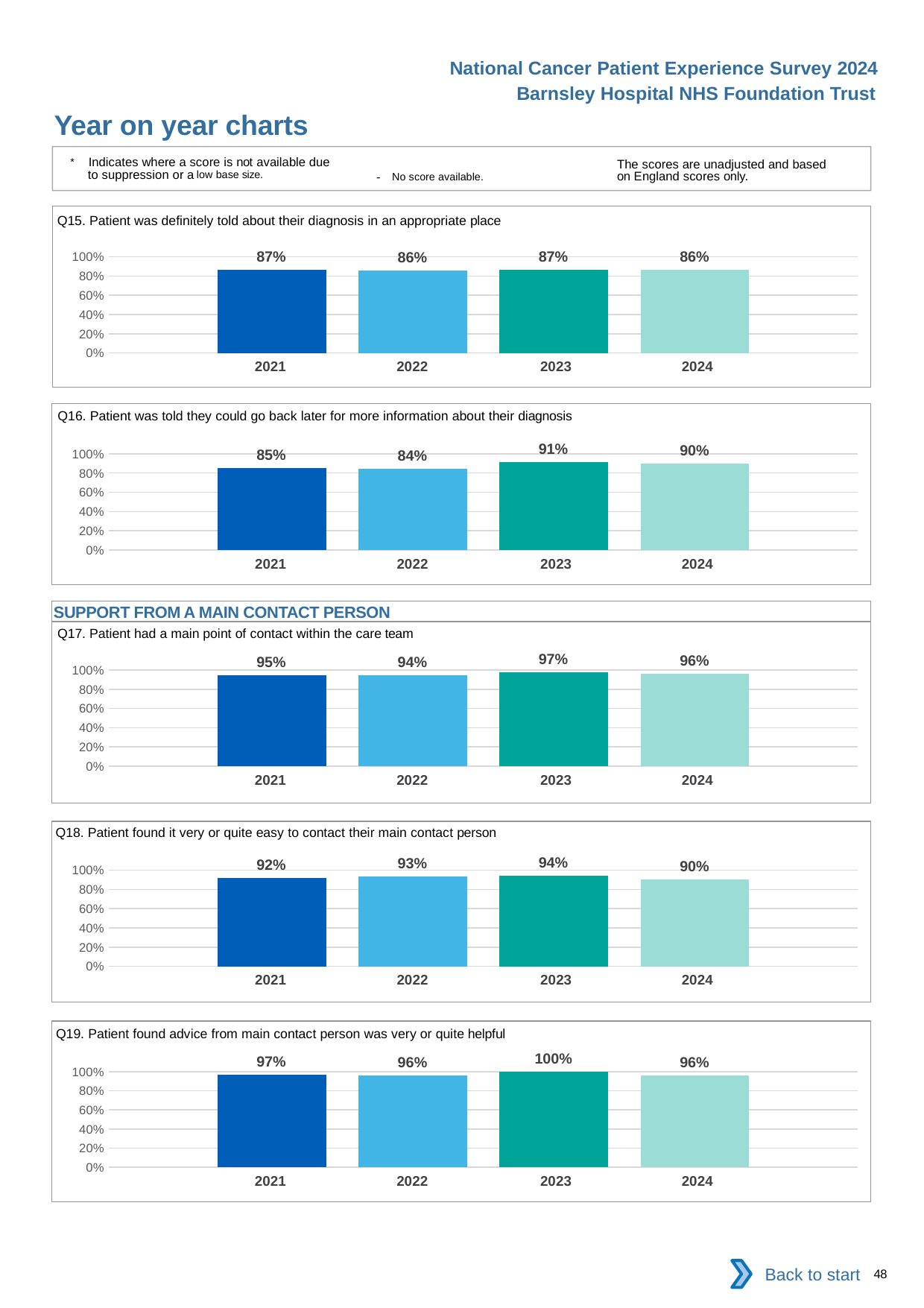

National Cancer Patient Experience Survey 2024
Barnsley Hospital NHS Foundation Trust
Year on year charts

*  Indicates where a score is not available due to suppression or a low base size.
The scores are unadjusted and based on England scores only.
- No score available.
Q15. Patient was definitely told about their diagnosis in an appropriate place

### Chart

| Category | 2021 | 2022 | 2023 | 2024 |
|---|---|---|---|---|
| Category 1 | 0.8684211 | 0.8571429 | 0.8677686 | 0.8611111 |
| 2021 | 2022 | 2023 | 2024 |
| --- | --- | --- | --- |
Q16. Patient was told they could go back later for more information about their diagnosis

### Chart

| Category | 2021 | 2022 | 2023 | 2024 |
|---|---|---|---|---|
| Category 1 | 0.8493151 | 0.8433735 | 0.9122807 | 0.9019608 |
| 2021 | 2022 | 2023 | 2024 |
| --- | --- | --- | --- |
SUPPORT FROM A MAIN CONTACT PERSON
Q17. Patient had a main point of contact within the care team

### Chart

| Category | 2021 | 2022 | 2023 | 2024 |
|---|---|---|---|---|
| Category 1 | 0.9466667 | 0.9444444 | 0.9745763 | 0.9619048 |
| 2021 | 2022 | 2023 | 2024 |
| --- | --- | --- | --- |
Q18. Patient found it very or quite easy to contact their main contact person

### Chart

| Category | 2021 | 2022 | 2023 | 2024 |
|---|---|---|---|---|
| Category 1 | 0.9230769 | 0.9342105 | 0.9405941 | 0.9021739 |
| 2021 | 2022 | 2023 | 2024 |
| --- | --- | --- | --- |
Q19. Patient found advice from main contact person was very or quite helpful

### Chart

| Category | 2021 | 2022 | 2023 | 2024 |
|---|---|---|---|---|
| Category 1 | 0.9705882 | 0.9634146 | 1.0 | 0.959596 |
| 2021 | 2022 | 2023 | 2024 |
| --- | --- | --- | --- |
Back to start

48